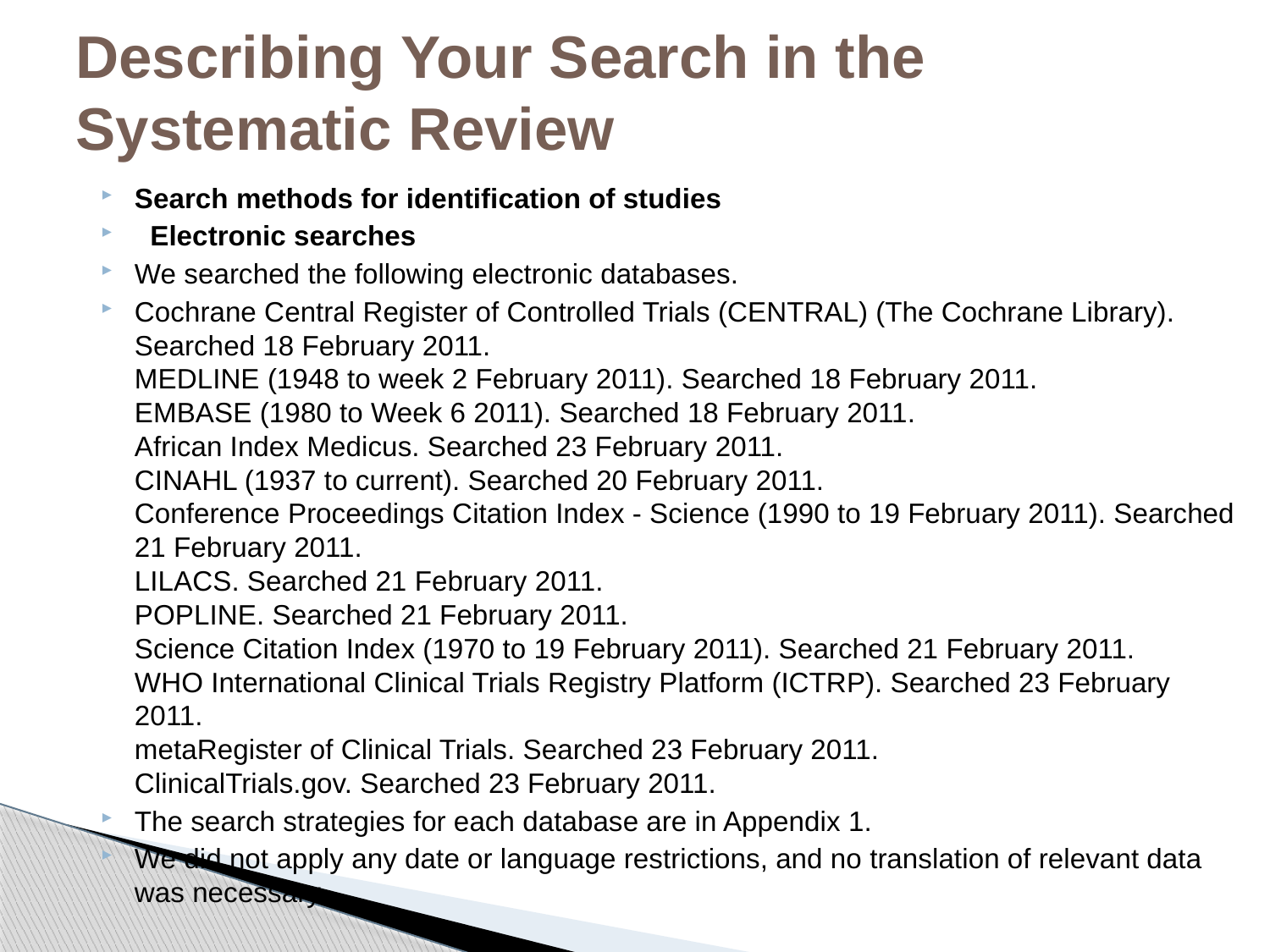

# Describing Your Search in the Systematic Review
Search methods for identification of studies
  Electronic searches
We searched the following electronic databases.
Cochrane Central Register of Controlled Trials (CENTRAL) (The Cochrane Library). Searched 18 February 2011.
MEDLINE (1948 to week 2 February 2011). Searched 18 February 2011.
EMBASE (1980 to Week 6 2011). Searched 18 February 2011.
African Index Medicus. Searched 23 February 2011.
CINAHL (1937 to current). Searched 20 February 2011.
Conference Proceedings Citation Index - Science (1990 to 19 February 2011). Searched 21 February 2011.
LILACS. Searched 21 February 2011.
POPLINE. Searched 21 February 2011.
Science Citation Index (1970 to 19 February 2011). Searched 21 February 2011.
WHO International Clinical Trials Registry Platform (ICTRP). Searched 23 February 2011.
metaRegister of Clinical Trials. Searched 23 February 2011.
ClinicalTrials.gov. Searched 23 February 2011.
The search strategies for each database are in Appendix 1.
We did not apply any date or language restrictions, and no translation of relevant data was necessary.